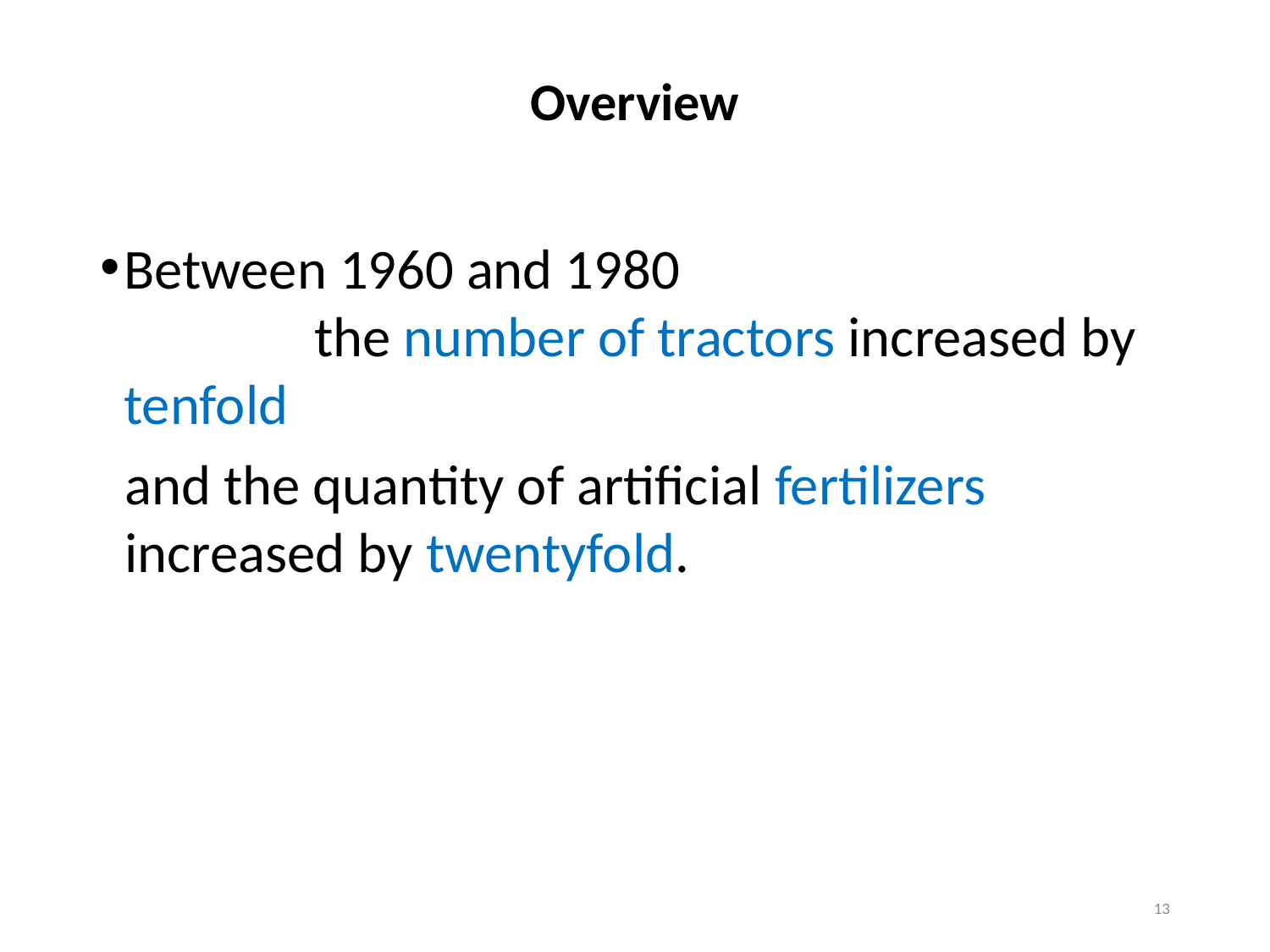

# Overview
Between 1960 and 1980                                                        the number of tractors increased by tenfold
and the quantity of artificial fertilizers increased by twentyfold.

13